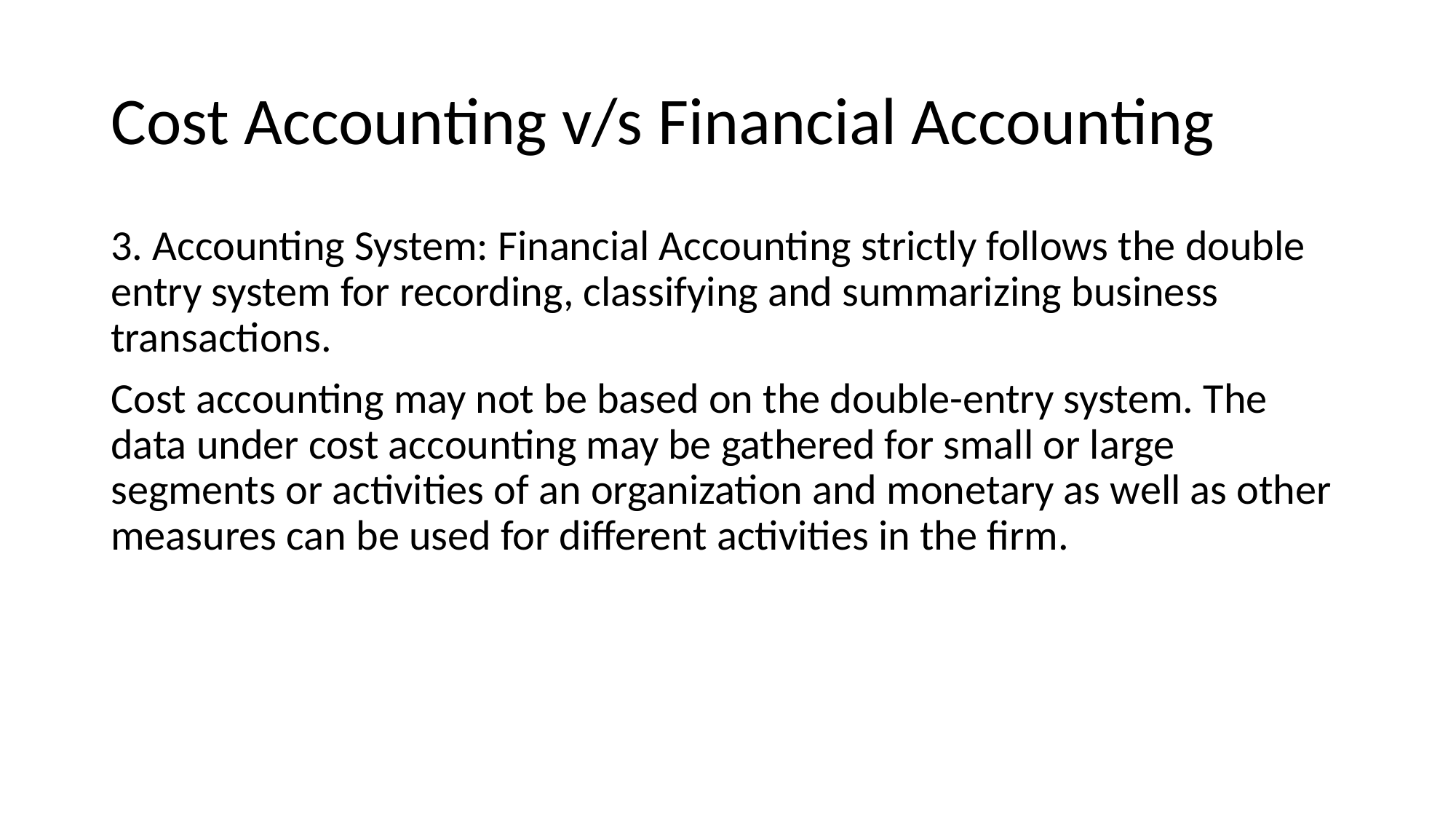

# Cost Accounting v/s Financial Accounting
3. Accounting System: Financial Accounting strictly follows the double entry system for recording, classifying and summarizing business transactions.
Cost accounting may not be based on the double-entry system. The data under cost accounting may be gathered for small or large segments or activities of an organization and monetary as well as other measures can be used for different activities in the firm.